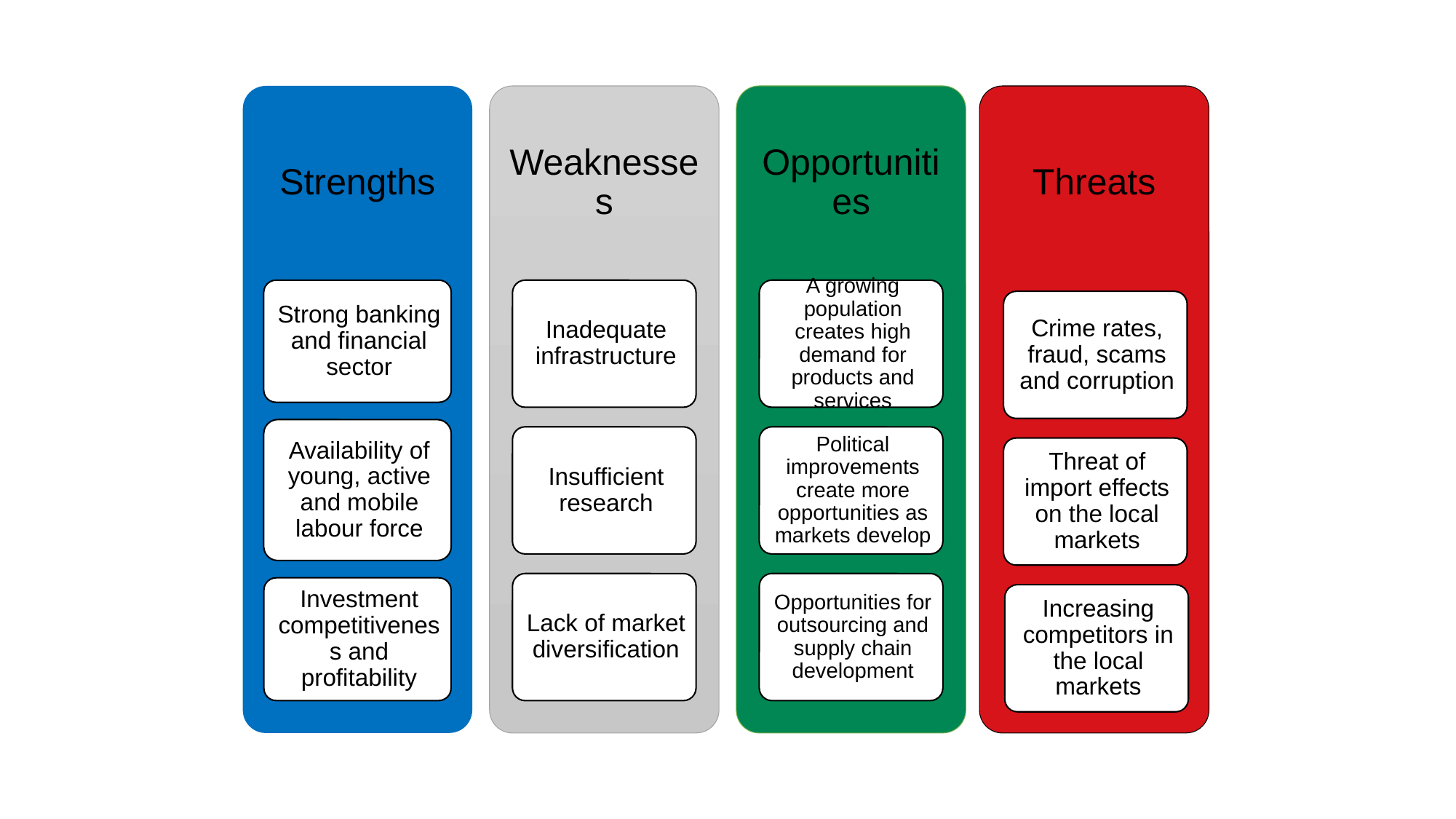

Strengths
Strong banking and financial sector
Availability of young, active and mobile labour force
Investment competitiveness and profitability
Weaknesses
Inadequate infrastructure
Insufficient research
Lack of market diversification
Threats
Crime rates, fraud, scams and corruption
Threat of import effects on the local markets
Increasing competitors in the local markets
Opportunities
A growing population creates high demand for products and services
Political improvements create more opportunities as markets develop
Opportunities for outsourcing and supply chain development